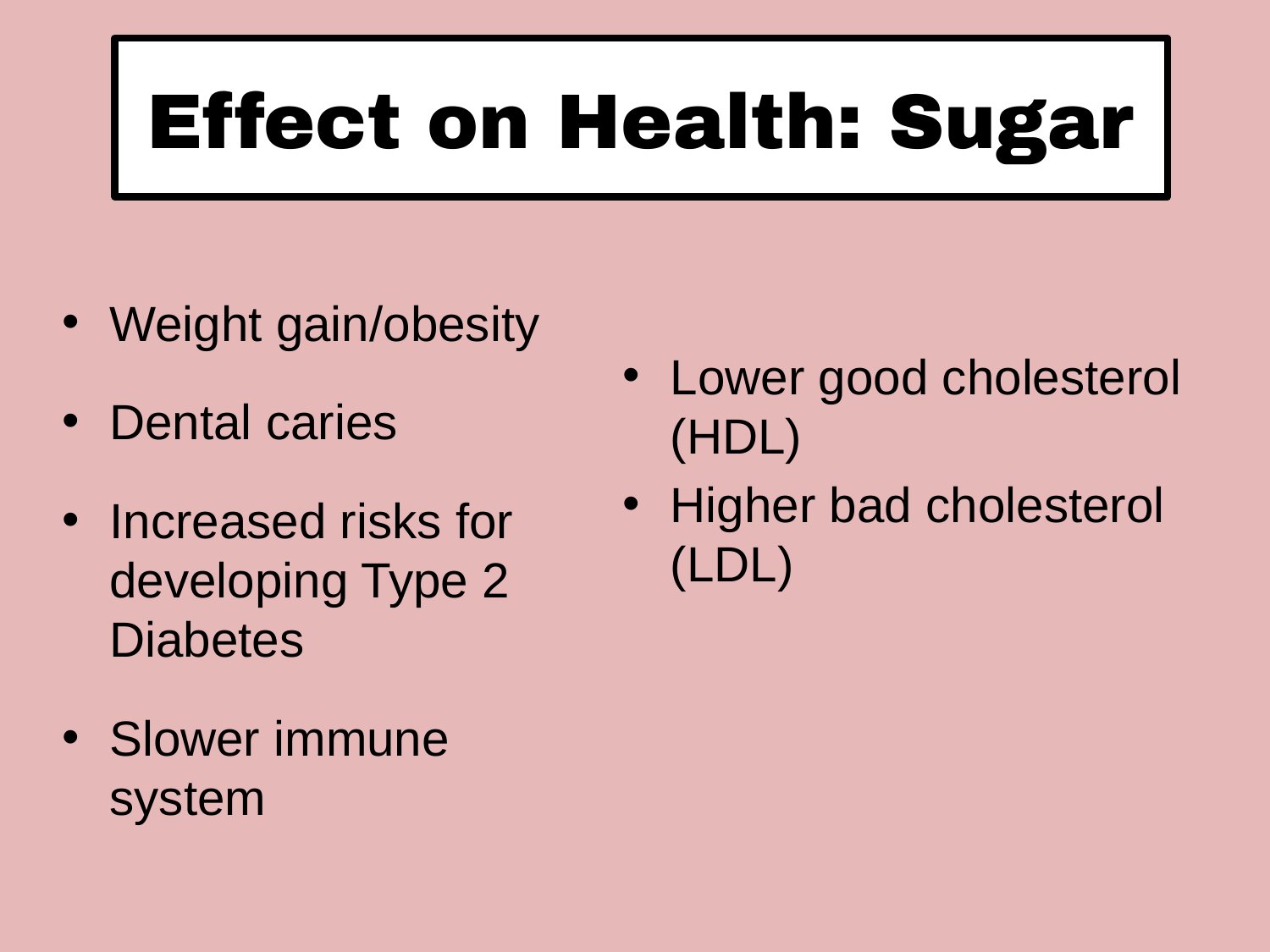

# Effect on Health: Sugar
Weight gain/obesity

Dental caries

Increased risks for developing Type 2 Diabetes

Slower immune system

Lower good cholesterol (HDL)
Higher bad cholesterol (LDL)